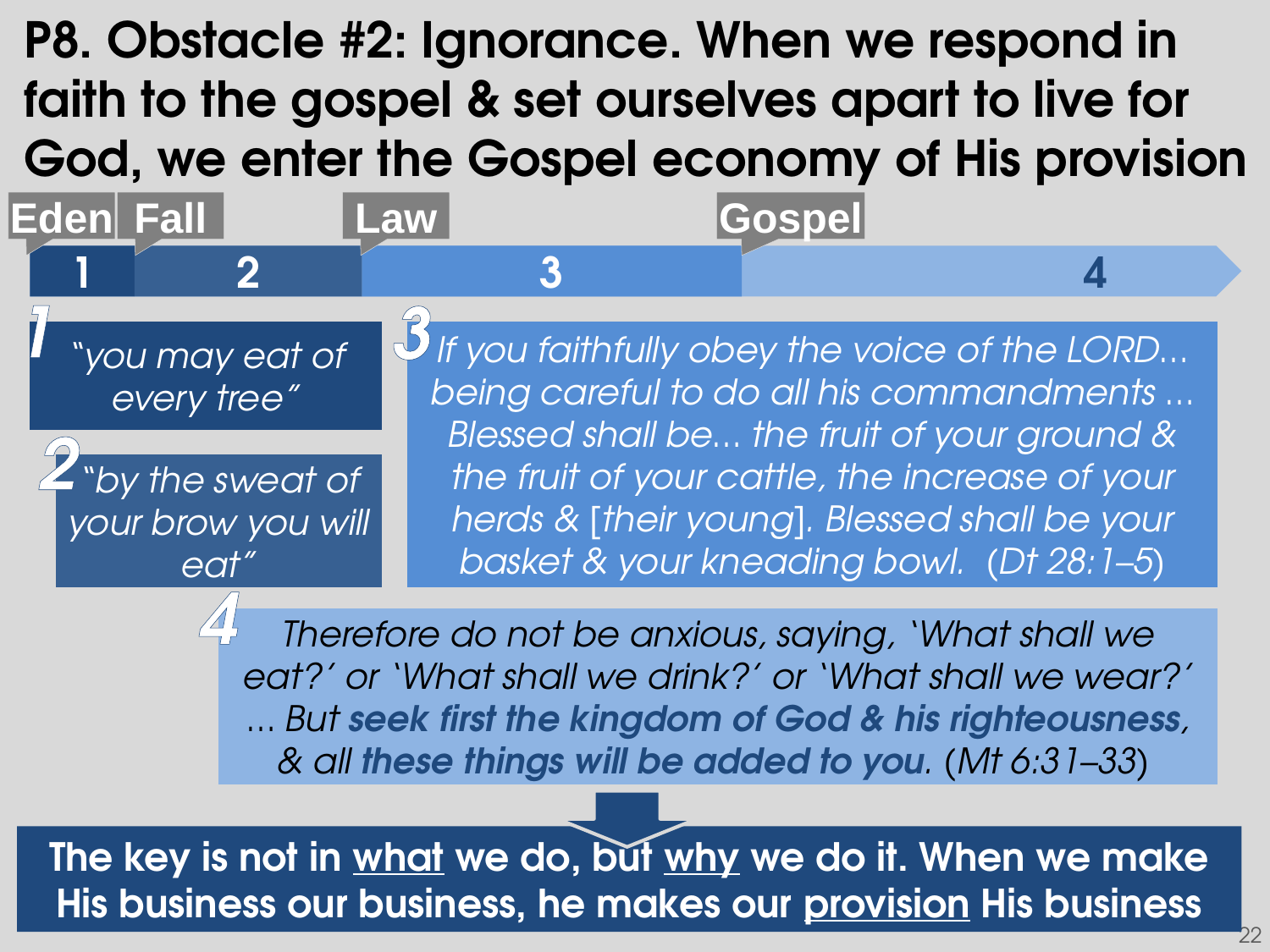

# P8. Obstacle #2: Ignorance. When we respond in faith to the gospel & set ourselves apart to live for God, we enter the Gospel economy of His provision
Eden
Gospel
Fall
Law
1
		                                     4
2
3
1
3
“you may eat of every tree”
If you faithfully obey the voice of the LORD… being careful to do all his commandments … Blessed shall be… the fruit of your ground & the fruit of your cattle, the increase of your herds & [their young]. Blessed shall be your basket & your kneading bowl.  (Dt 28:1–5)
2
“by the sweat of your brow you will eat”
4
Therefore do not be anxious, saying, ‘What shall we eat?’ or ‘What shall we drink?’ or ‘What shall we wear?’ … But seek first the kingdom of God & his righteousness, & all these things will be added to you. (Mt 6:31–33)

The key is not in what we do, but why we do it. When we make His business our business, he makes our provision His business
22